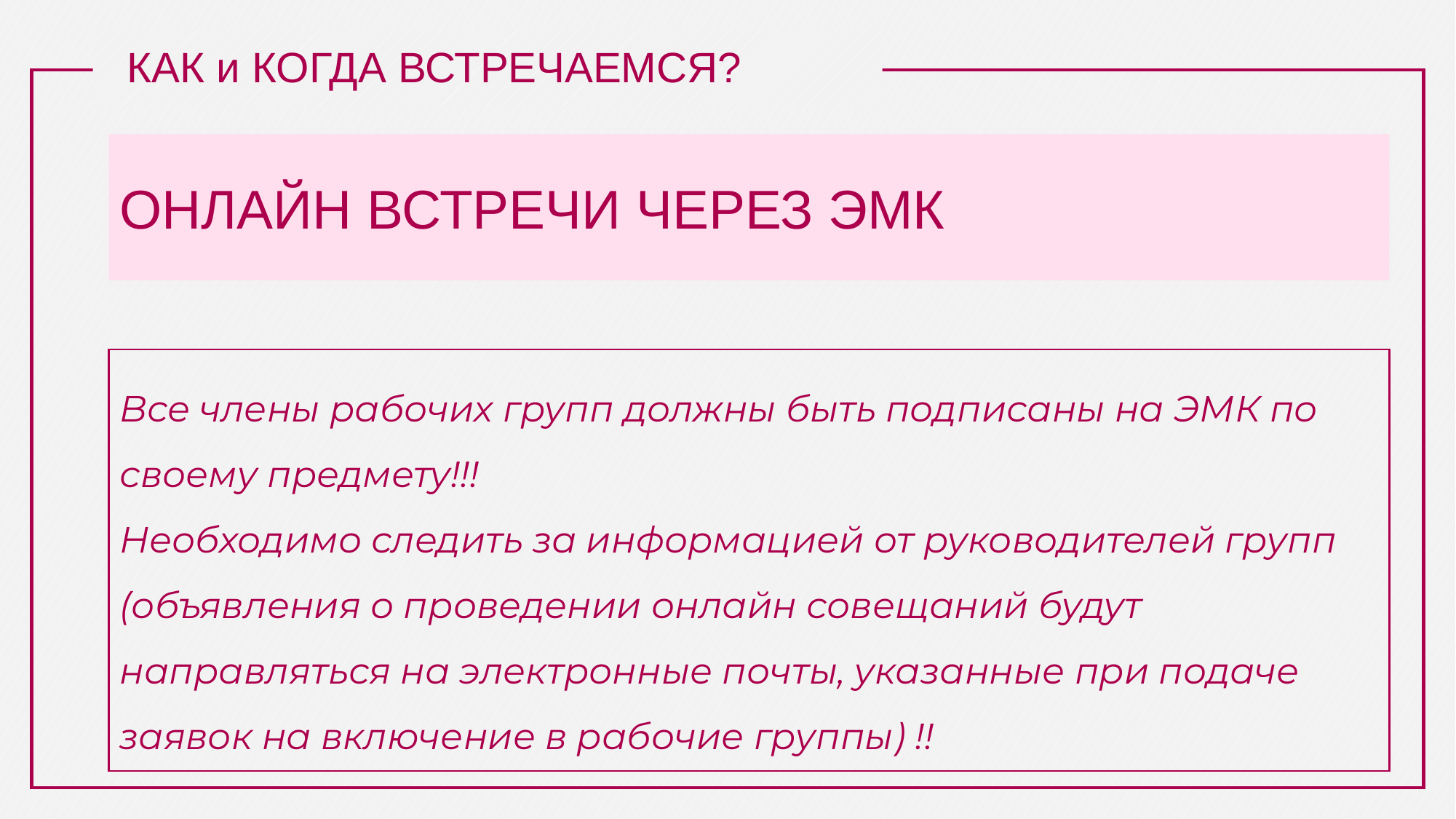

# КАК и КОГДА ВСТРЕЧАЕМСЯ?
ОНЛАЙН ВСТРЕЧИ ЧЕРЕЗ ЭМК
Все члены рабочих групп должны быть подписаны на ЭМК по своему предмету!!!
Необходимо следить за информацией от руководителей групп (объявления о проведении онлайн совещаний будут направляться на электронные почты, указанные при подаче заявок на включение в рабочие группы) !!